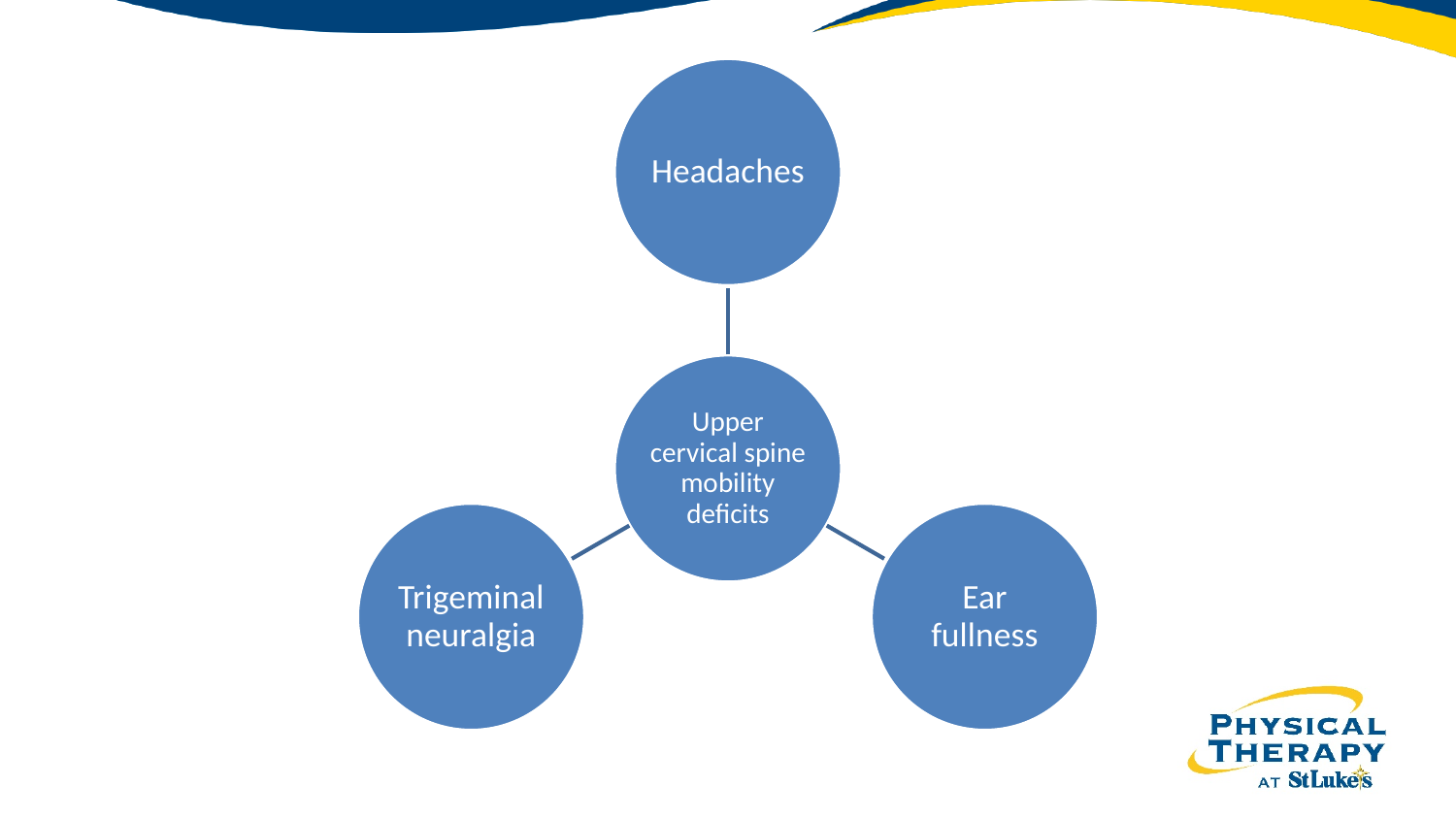

#
Upper cervical spine mobility deficits

Headaches

Ear fullness

Trigeminal neuralgia